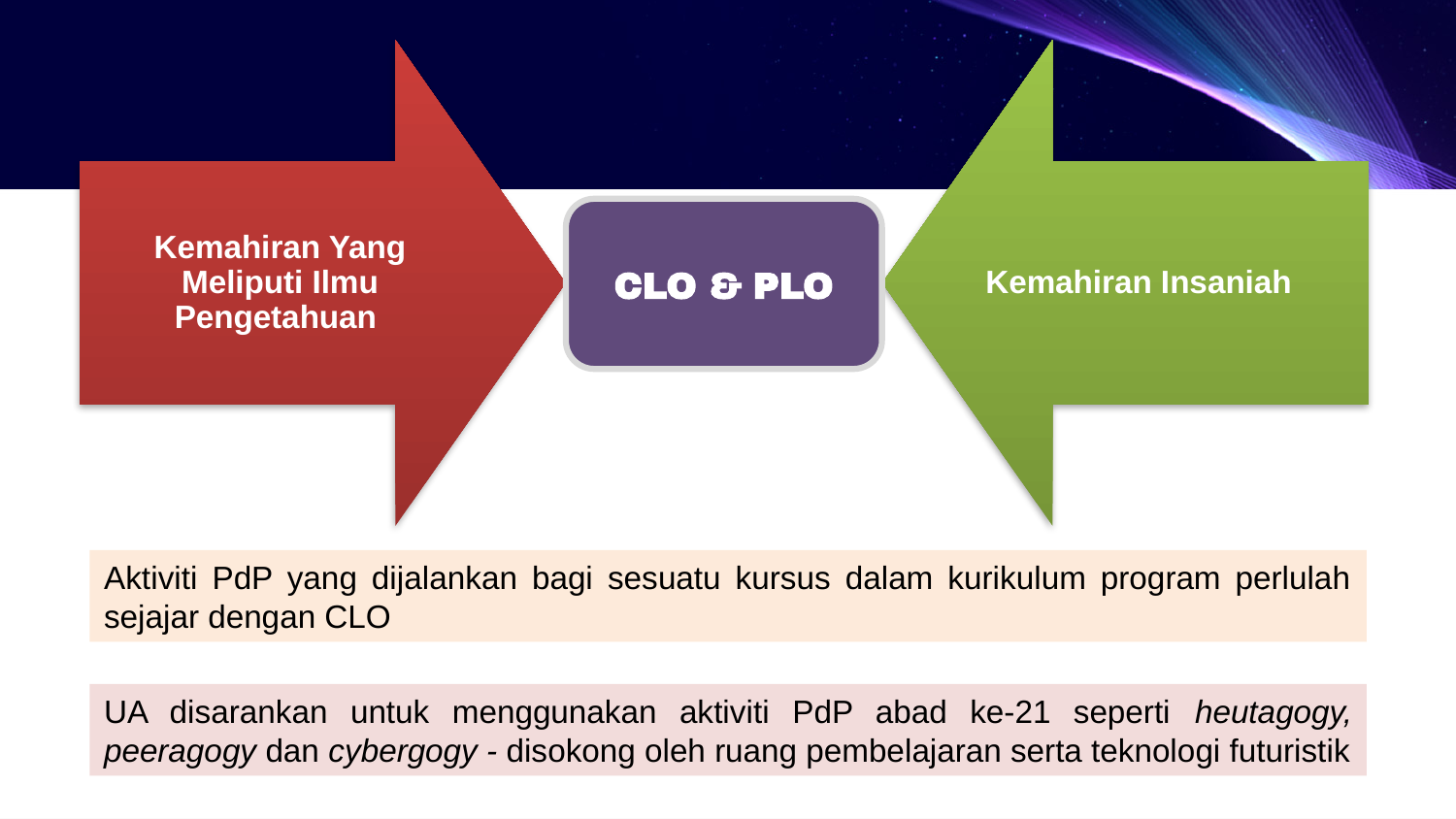

Kemahiran Yang Meliputi Ilmu Pengetahuan
Kemahiran Insaniah
CLO & PLO
Aktiviti PdP yang dijalankan bagi sesuatu kursus dalam kurikulum program perlulah sejajar dengan CLO
UA disarankan untuk menggunakan aktiviti PdP abad ke-21 seperti heutagogy, peeragogy dan cybergogy - disokong oleh ruang pembelajaran serta teknologi futuristik